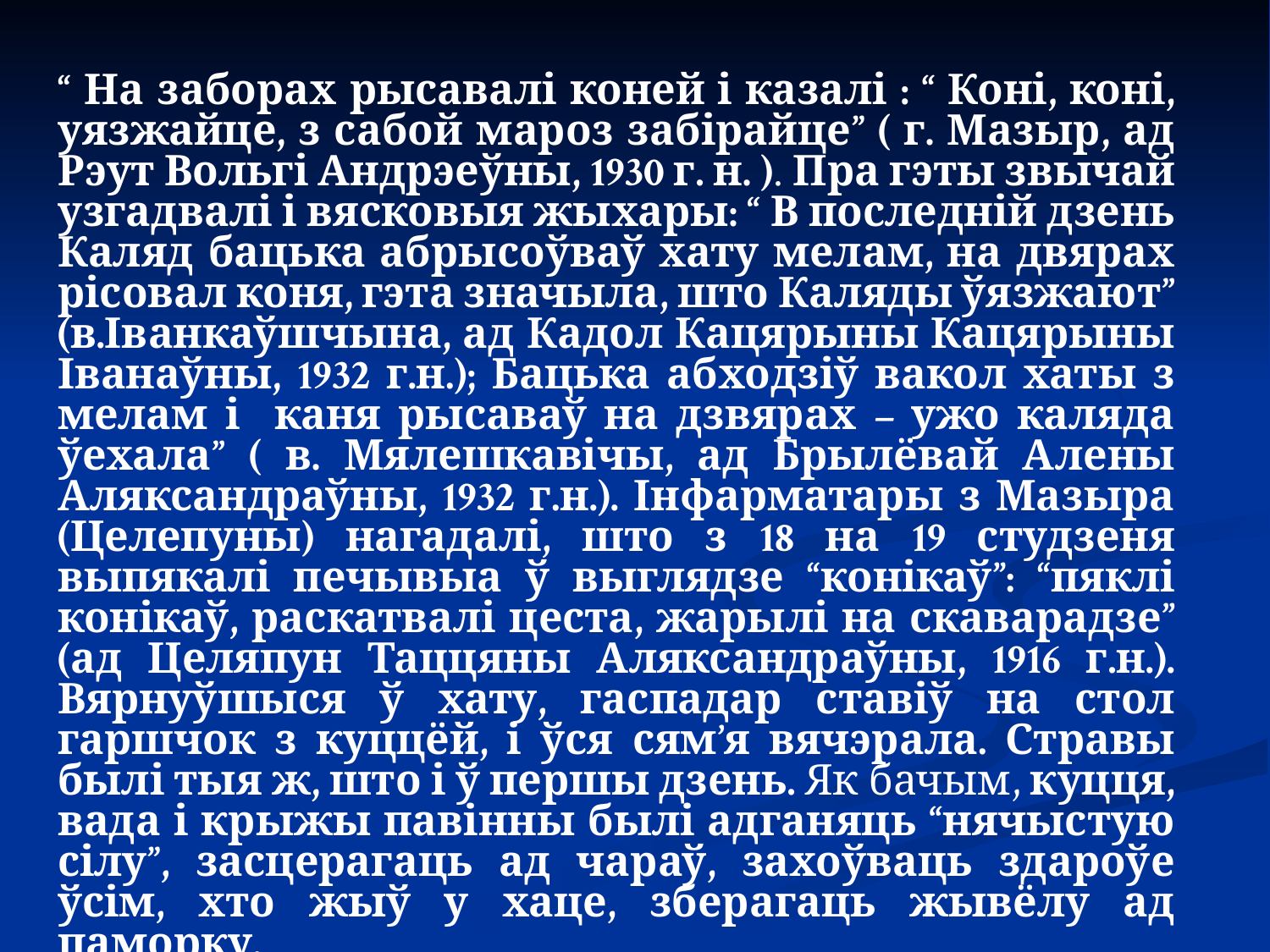

“ На заборах рысавалі коней і казалі : “ Коні, коні, уязжайце, з сабой мароз забірайце” ( г. Мазыр, ад Рэут Вольгі Андрэеўны, 1930 г. н. ). Пра гэты звычай узгадвалі і вясковыя жыхары: “ В последній дзень Каляд бацька абрысоўваў хату мелам, на двярах рісовал коня, гэта значыла, што Каляды ўязжают” (в.Іванкаўшчына, ад Кадол Кацярыны Кацярыны Іванаўны, 1932 г.н.); Бацька абходзіў вакол хаты з мелам і  каня рысаваў на дзвярах – ужо каляда ўехала” ( в. Мялешкавічы, ад Брылёвай Алены Аляксандраўны, 1932 г.н.). Інфарматары з Мазыра (Целепуны) нагадалі, што з 18 на 19 студзеня выпякалі печывыа ў выглядзе “конікаў”: “пяклі конікаў, раскатвалі цеста, жарылі на скаварадзе” (ад Целяпун Таццяны Аляксандраўны, 1916 г.н.). Вярнуўшыся ў хату, гаспадар ставіў на стол гаршчок з куццёй, і ўся сям’я вячэрала. Стравы былі тыя ж, што і ў першы дзень. Як бачым, куцця, вада і крыжы павінны былі адганяць “нячыстую сілу”, засцерагаць ад чараў, захоўваць здароўе ўсім, хто жыў у хаце, зберагаць жывёлу ад паморку.